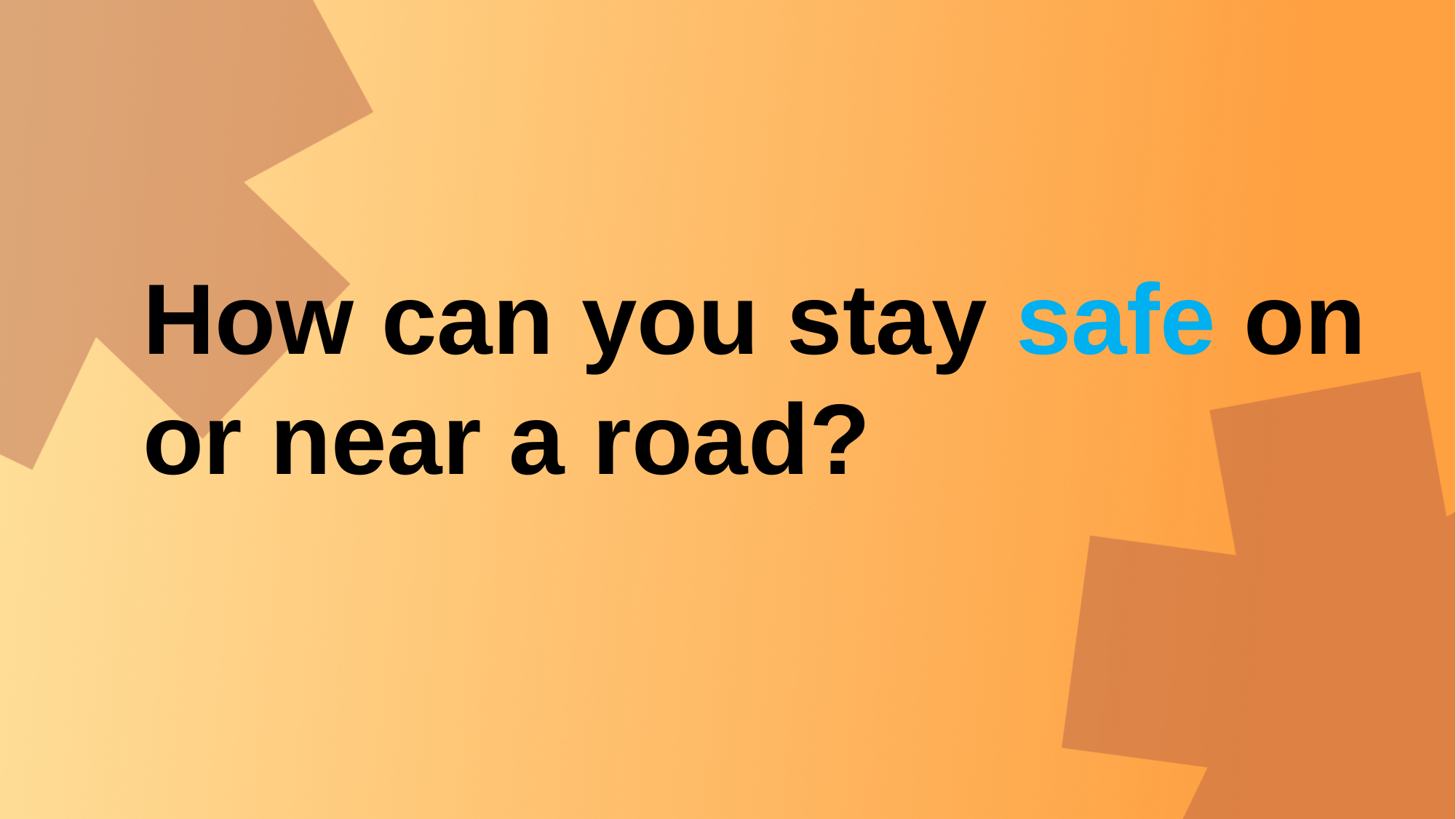

How can you stay safe on or near a road?